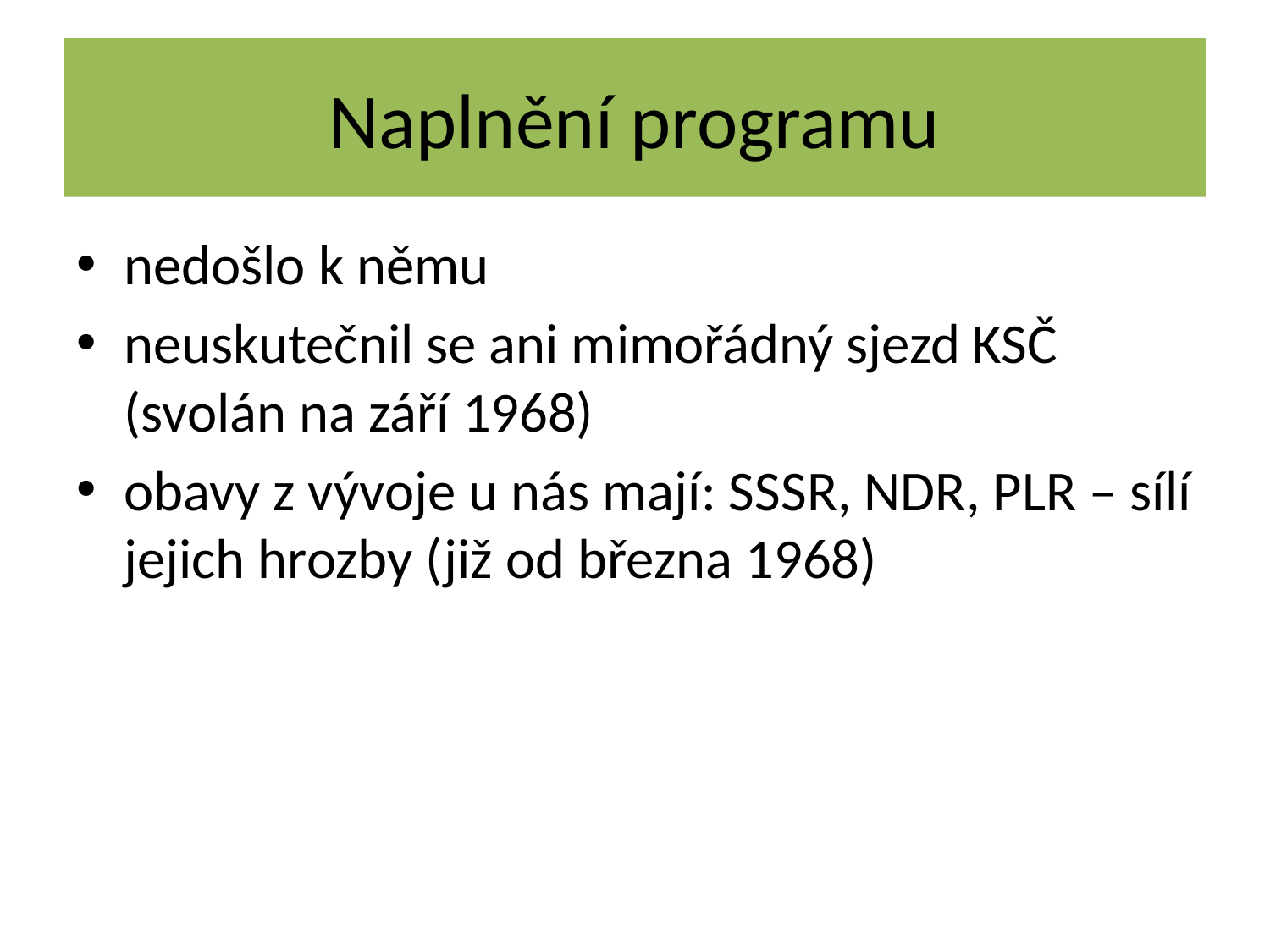

# Naplnění programu
nedošlo k němu
neuskutečnil se ani mimořádný sjezd KSČ (svolán na září 1968)
obavy z vývoje u nás mají: SSSR, NDR, PLR – sílí jejich hrozby (již od března 1968)